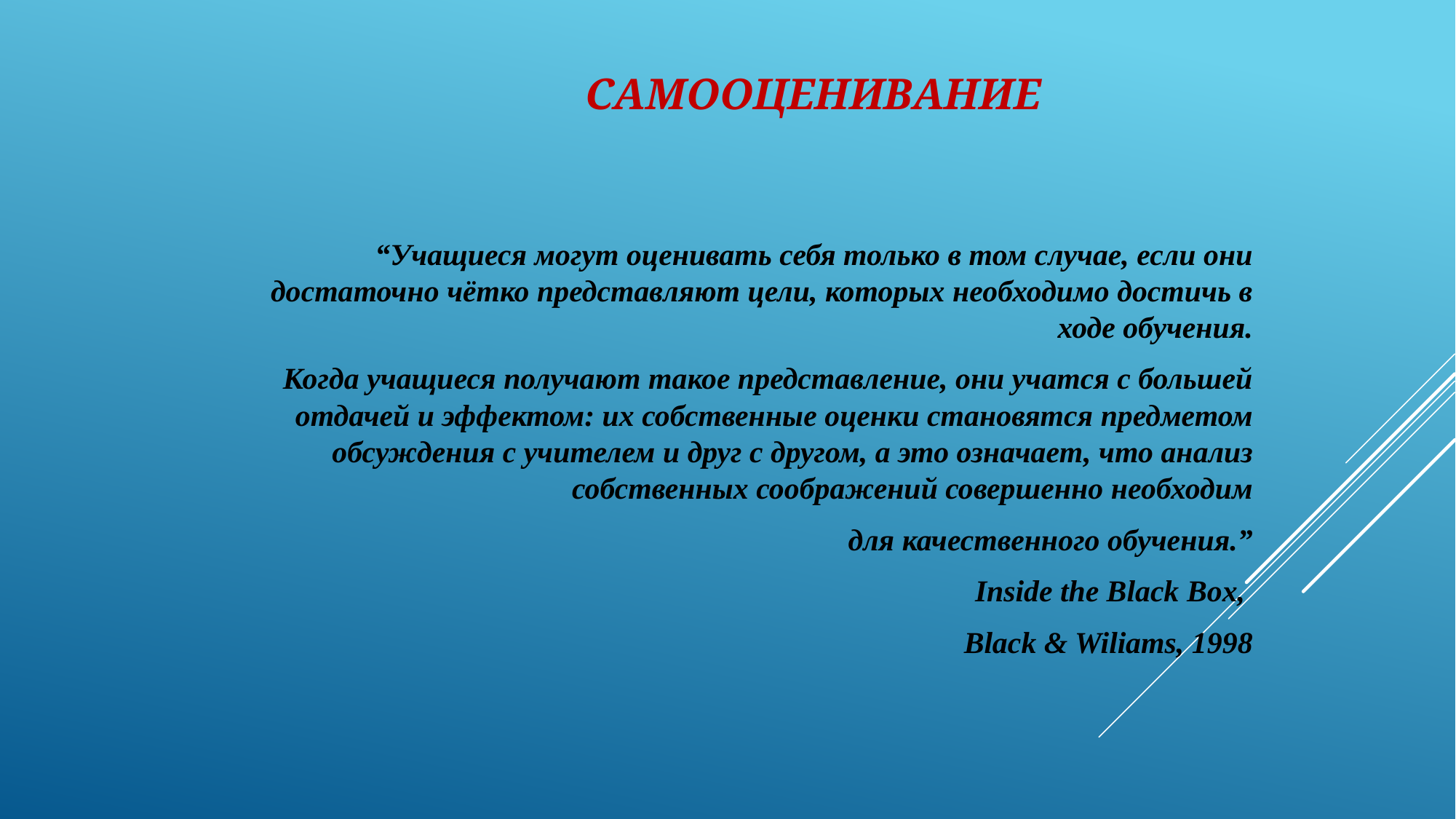

#
САМООЦЕНИВАНИЕ

“Учащиеся могут оценивать себя только в том случае, если они достаточно чётко представляют цели, которых необходимо достичь в ходе обучения.
 Когда учащиеся получают такое представление, они учатся с большей отдачей и эффектом: их собственные оценки становятся предметом обсуждения с учителем и друг с другом, а это означает, что анализ собственных соображений совершенно необходим
 для качественного обучения.”
Inside the Black Box,
Black & Wiliams, 1998